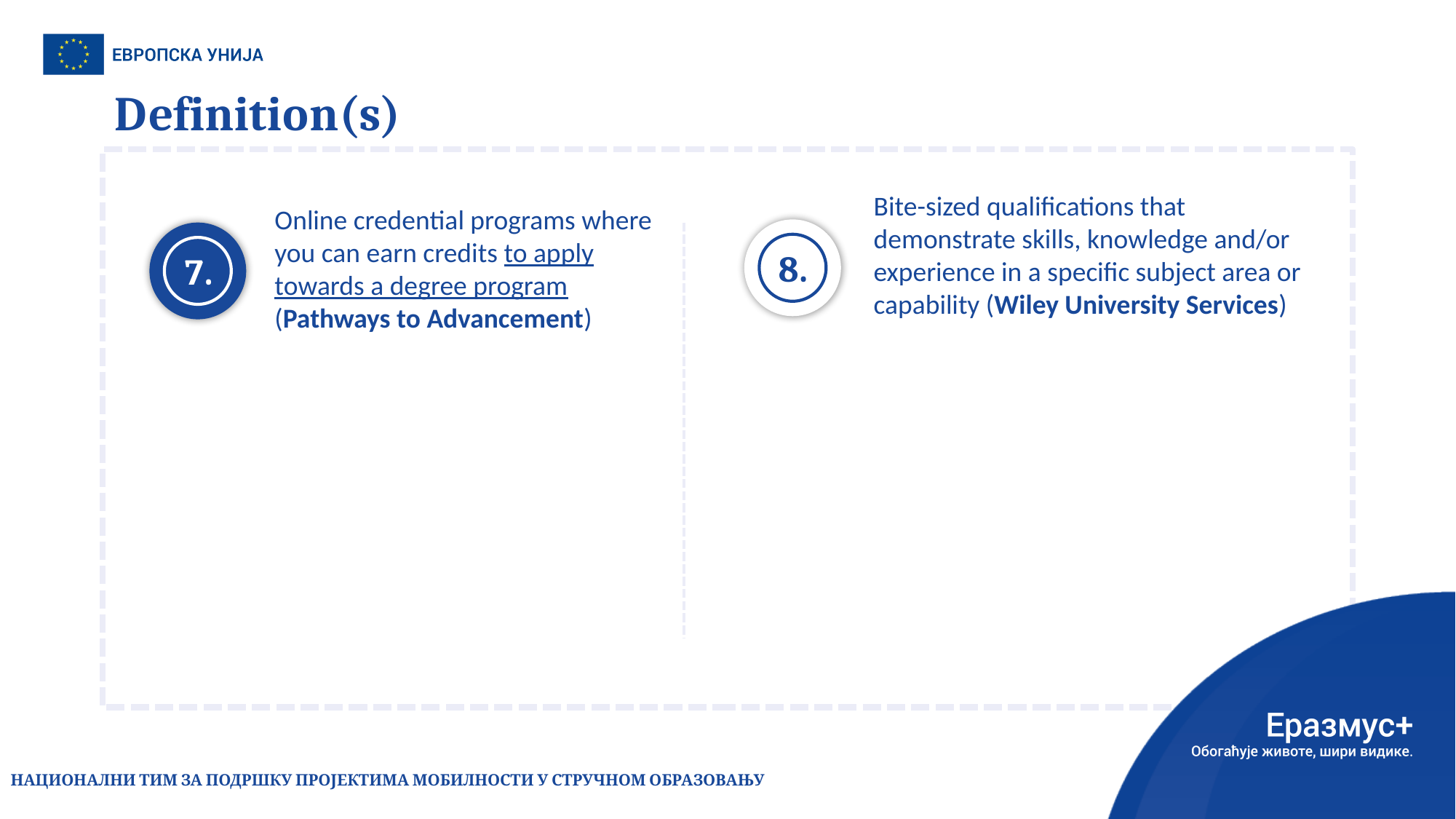

Definition(s)
Bite-sized qualifications that demonstrate skills, knowledge and/or experience in a specific subject area or capability (Wiley University Services)
Online credential programs where you can earn credits to apply towards a degree program (Pathways to Advancement)

8.
7.